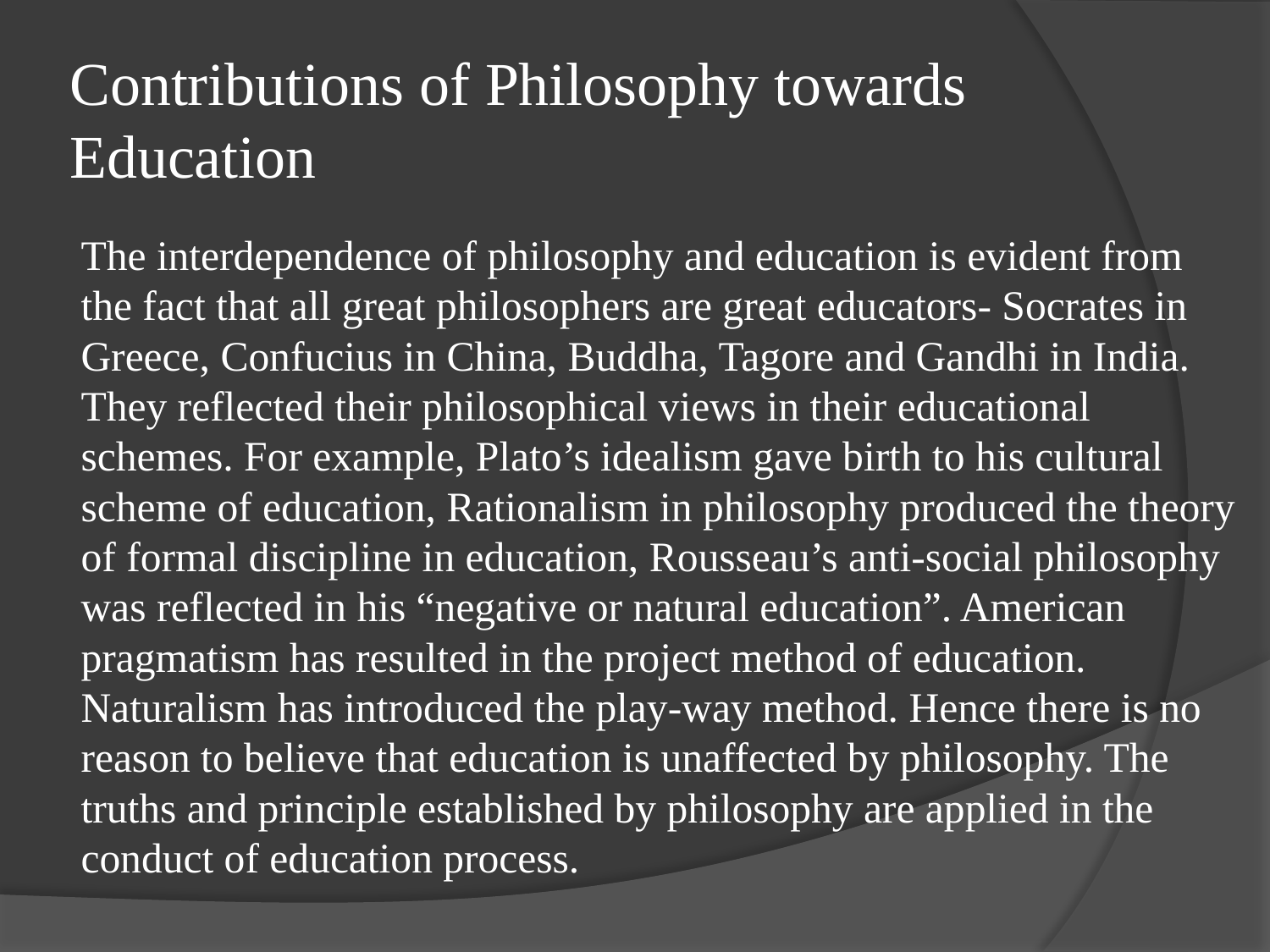

# Contributions of Philosophy towards Education
The interdependence of philosophy and education is evident from the fact that all great philosophers are great educators- Socrates in Greece, Confucius in China, Buddha, Tagore and Gandhi in India. They reflected their philosophical views in their educational schemes. For example, Plato’s idealism gave birth to his cultural scheme of education, Rationalism in philosophy produced the theory of formal discipline in education, Rousseau’s anti-social philosophy was reflected in his “negative or natural education”. American pragmatism has resulted in the project method of education. Naturalism has introduced the play-way method. Hence there is no reason to believe that education is unaffected by philosophy. The truths and principle established by philosophy are applied in the conduct of education process.